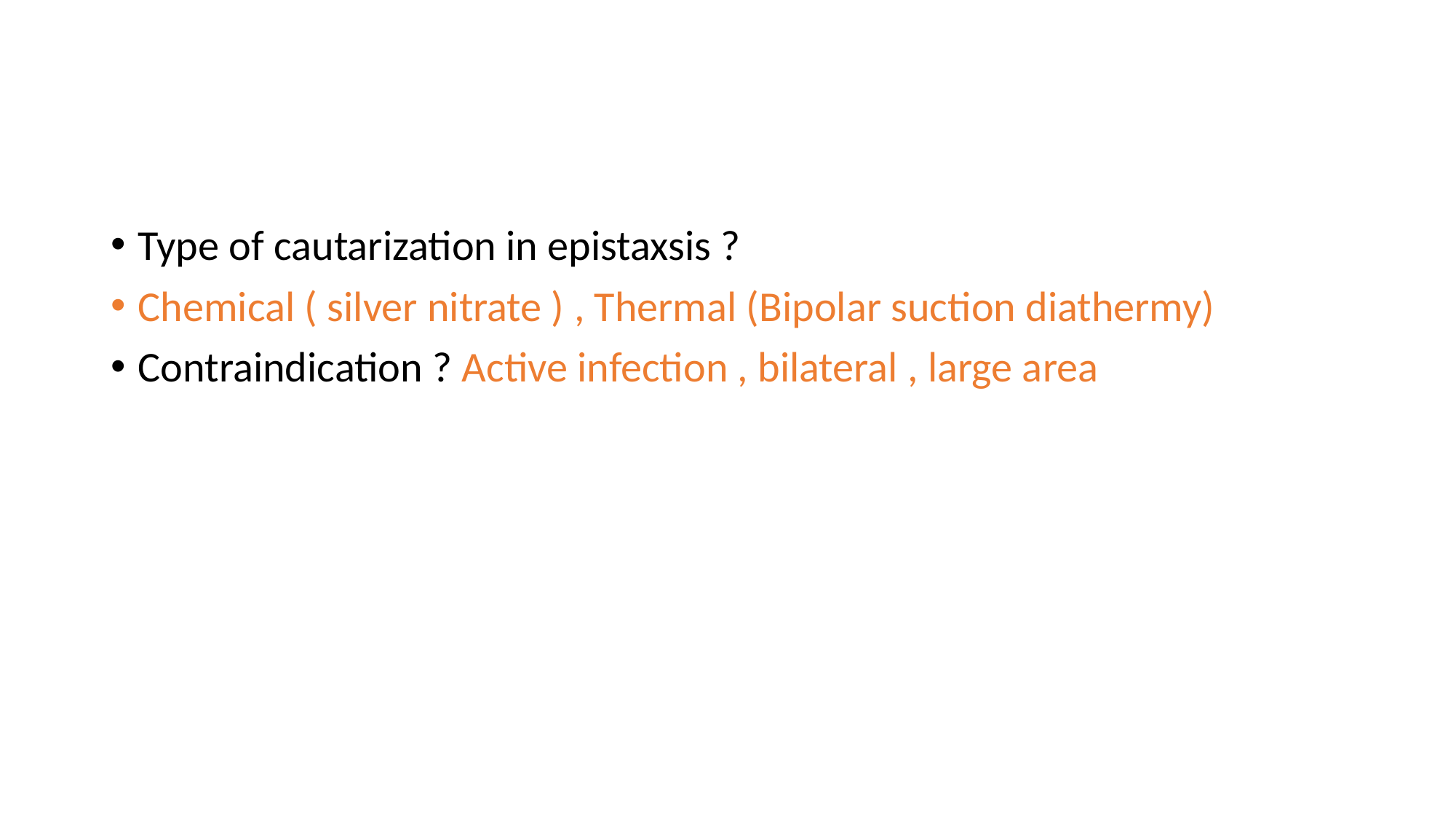

#
Type of cautarization in epistaxsis ?
Chemical ( silver nitrate ) , Thermal (Bipolar suction diathermy)
Contraindication ? Active infection , bilateral , large area